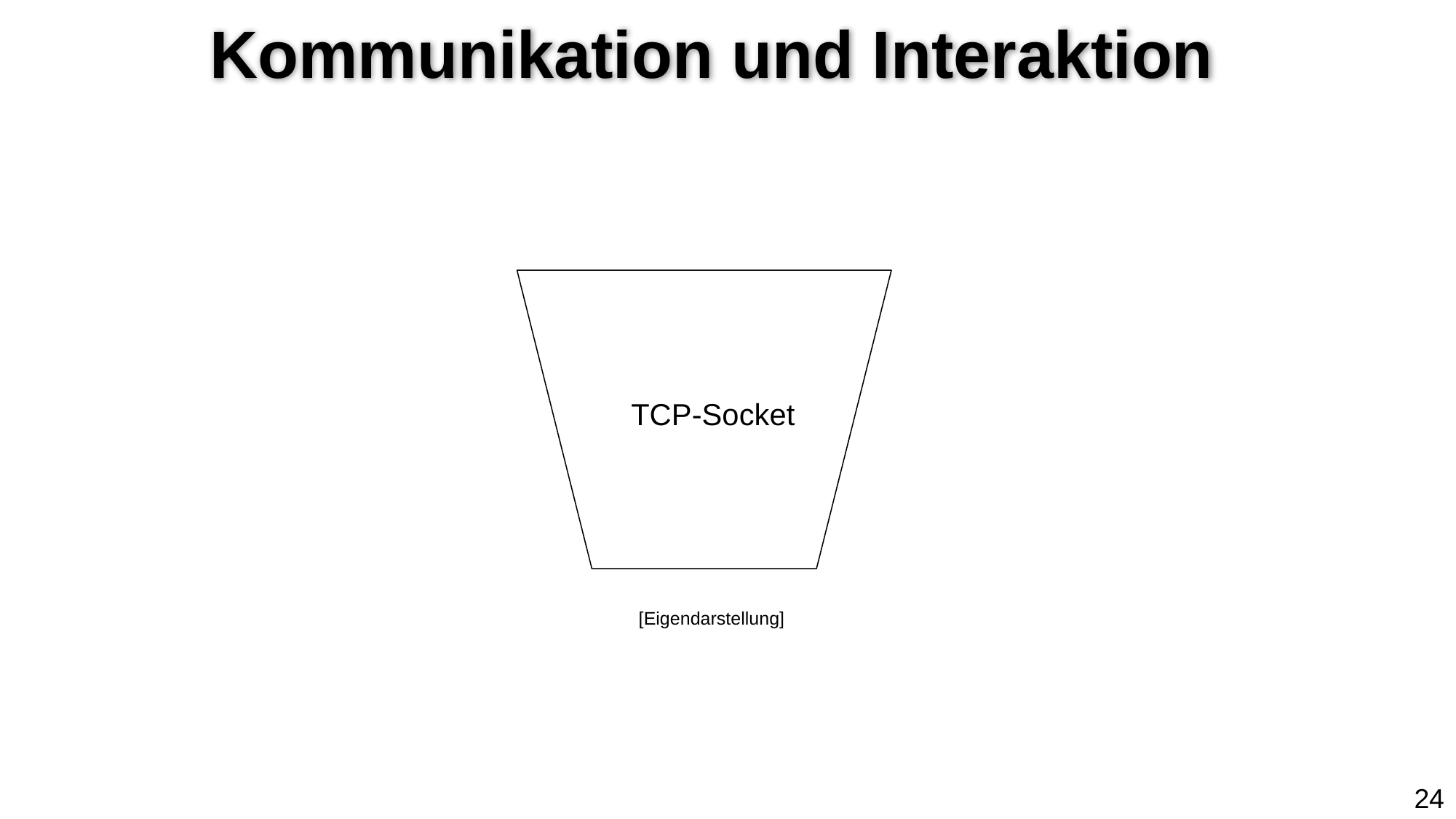

# Kommunikation und Interaktion

TCP-Socket
[Eigendarstellung]
24